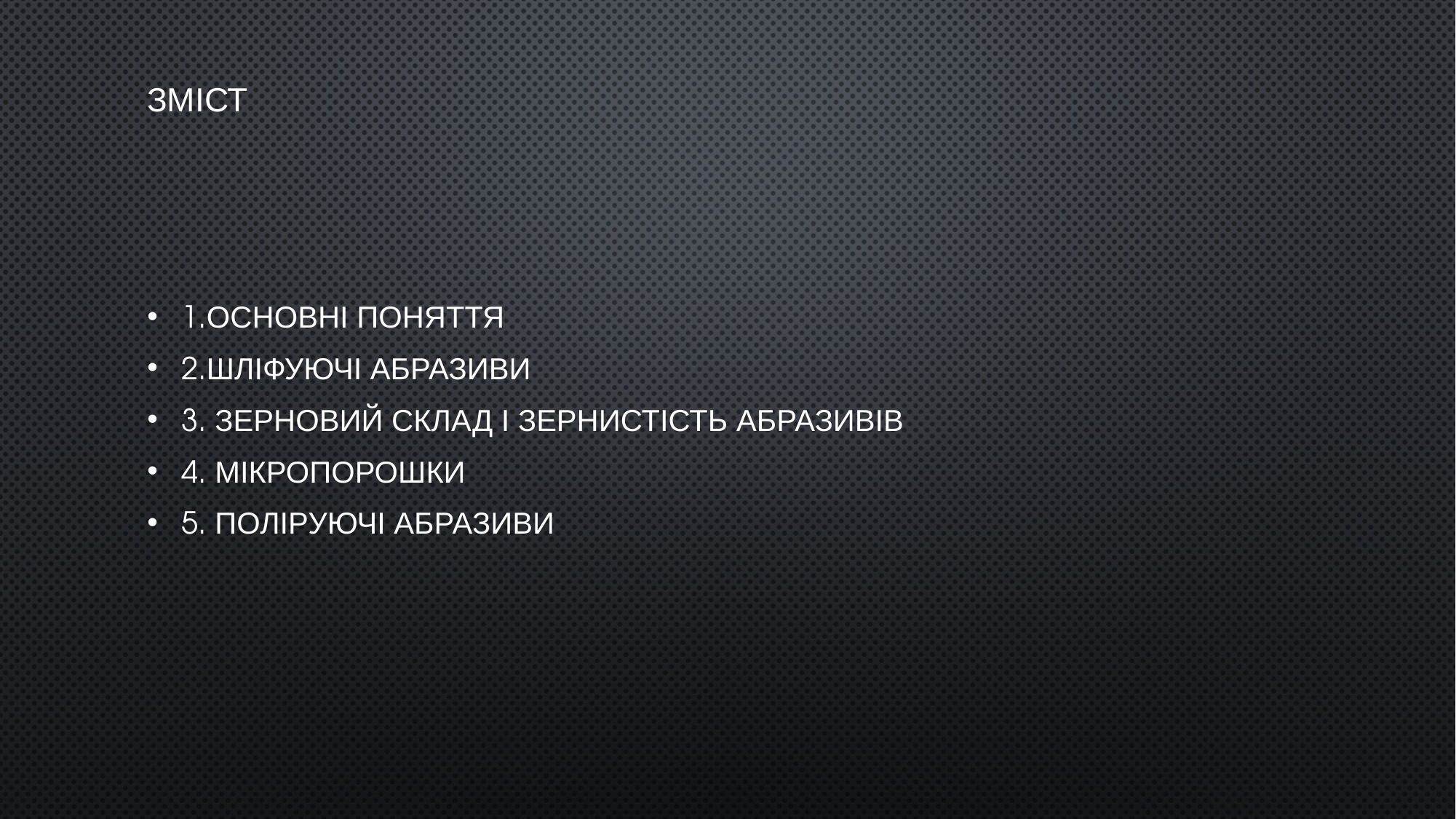

# Зміст
1.Основні поняття
2.Шліфуючі абразиви
3. Зерновий склад і зернистість абразивів
4. Мікропорошки
5. Поліруючі абразиви